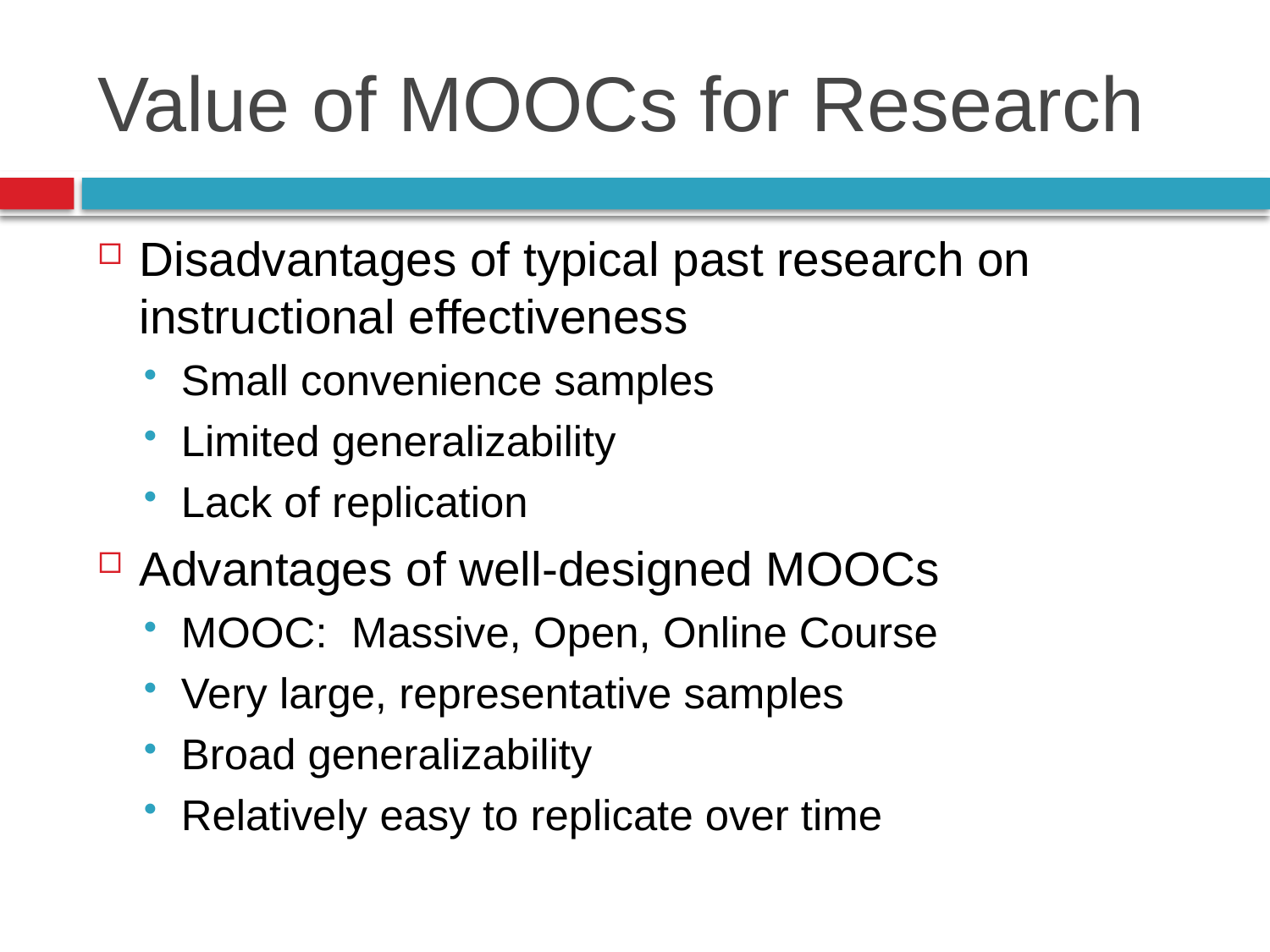

# Value of MOOCs for Research
Disadvantages of typical past research on instructional effectiveness
Small convenience samples
Limited generalizability
Lack of replication
Advantages of well-designed MOOCs
MOOC:  Massive, Open, Online Course
Very large, representative samples
Broad generalizability
Relatively easy to replicate over time